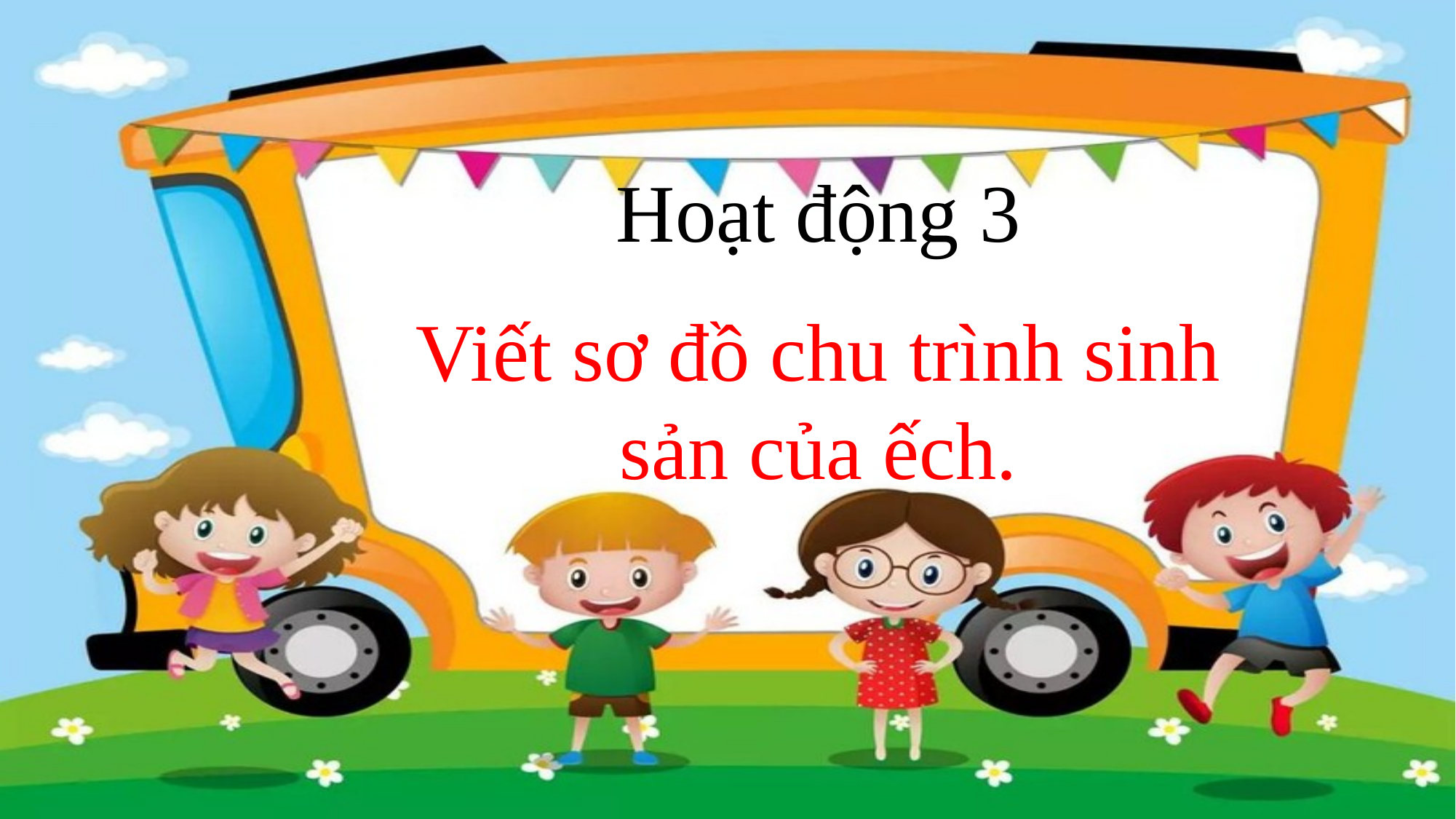

Hoạt động 3
Viết sơ đồ chu trình sinh sản của ếch.